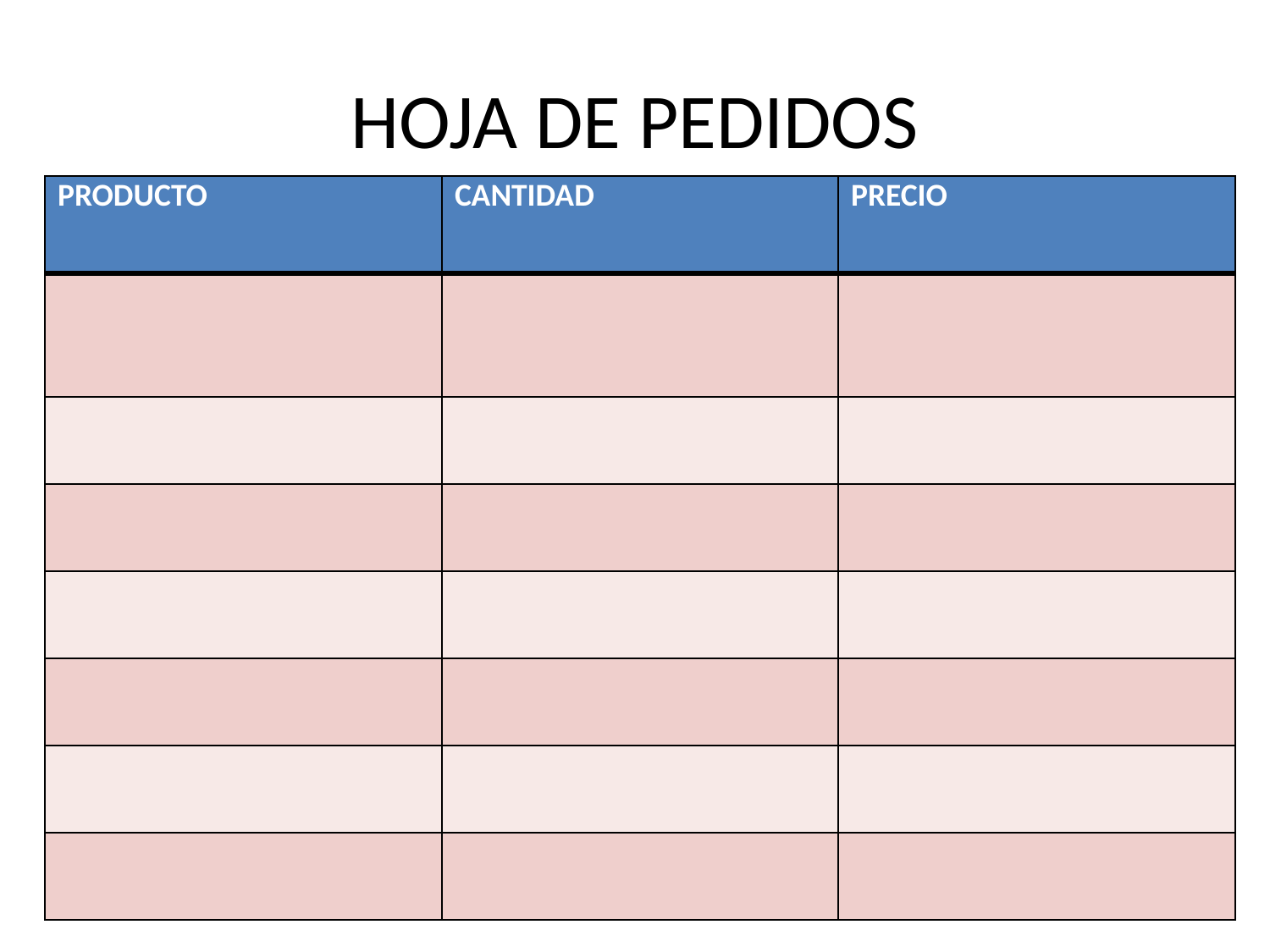

# HOJA DE PEDIDOS

| PRODUCTO | CANTIDAD | PRECIO |
| --- | --- | --- |
|  |  |  |
|  |  |  |
|  |  |  |
|  |  |  |
|  |  |  |
|  |  |  |
|  |  |  |